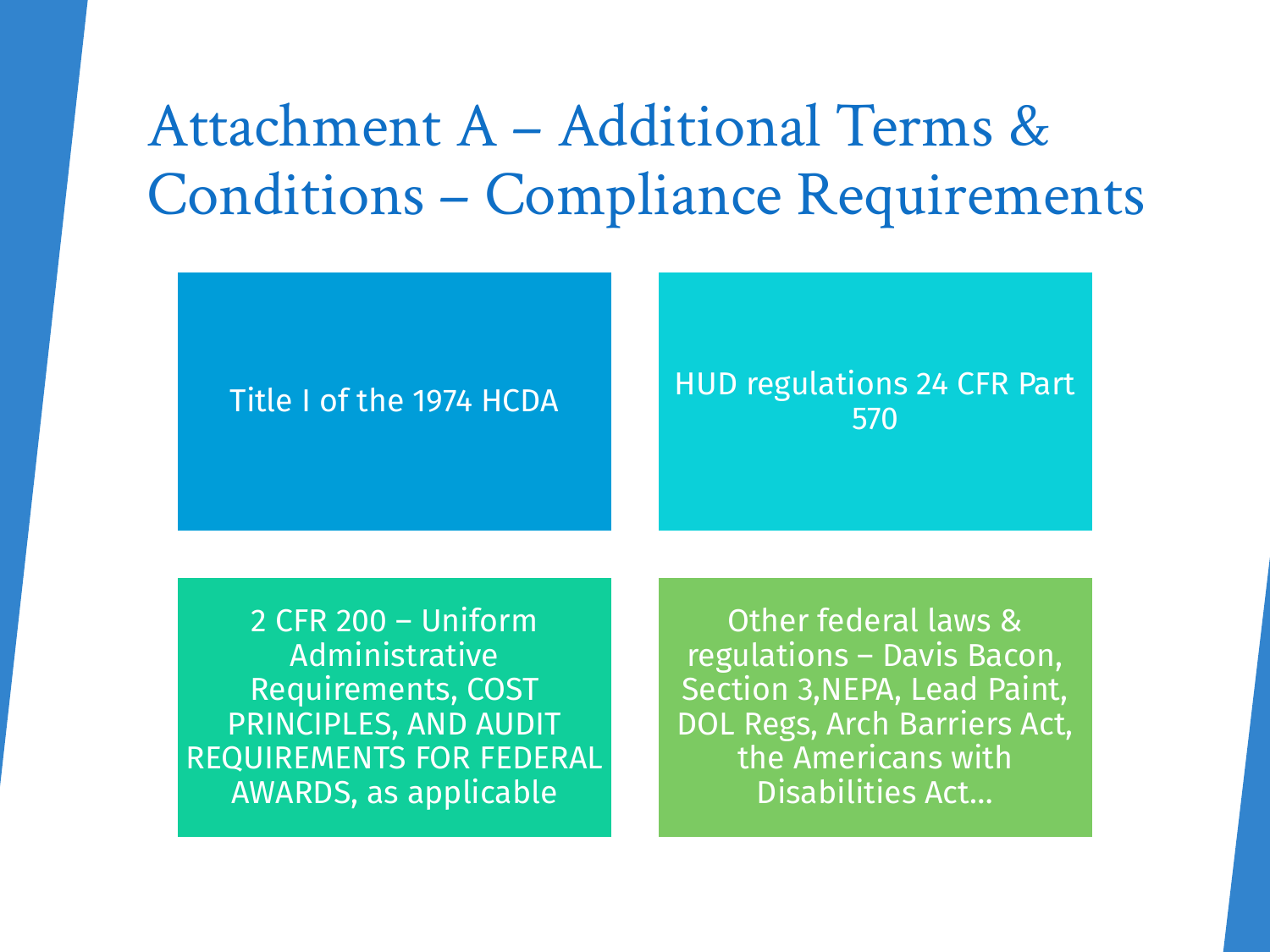

# Attachment A – Additional Terms & Conditions – Compliance Requirements
Title I of the 1974 HCDA
HUD regulations 24 CFR Part 570
2 CFR 200 – Uniform Administrative Requirements, COST PRINCIPLES, AND AUDIT REQUIREMENTS FOR FEDERAL AWARDS, as applicable
Other federal laws & regulations – Davis Bacon, Section 3,NEPA, Lead Paint, DOL Regs, Arch Barriers Act, the Americans with Disabilities Act…